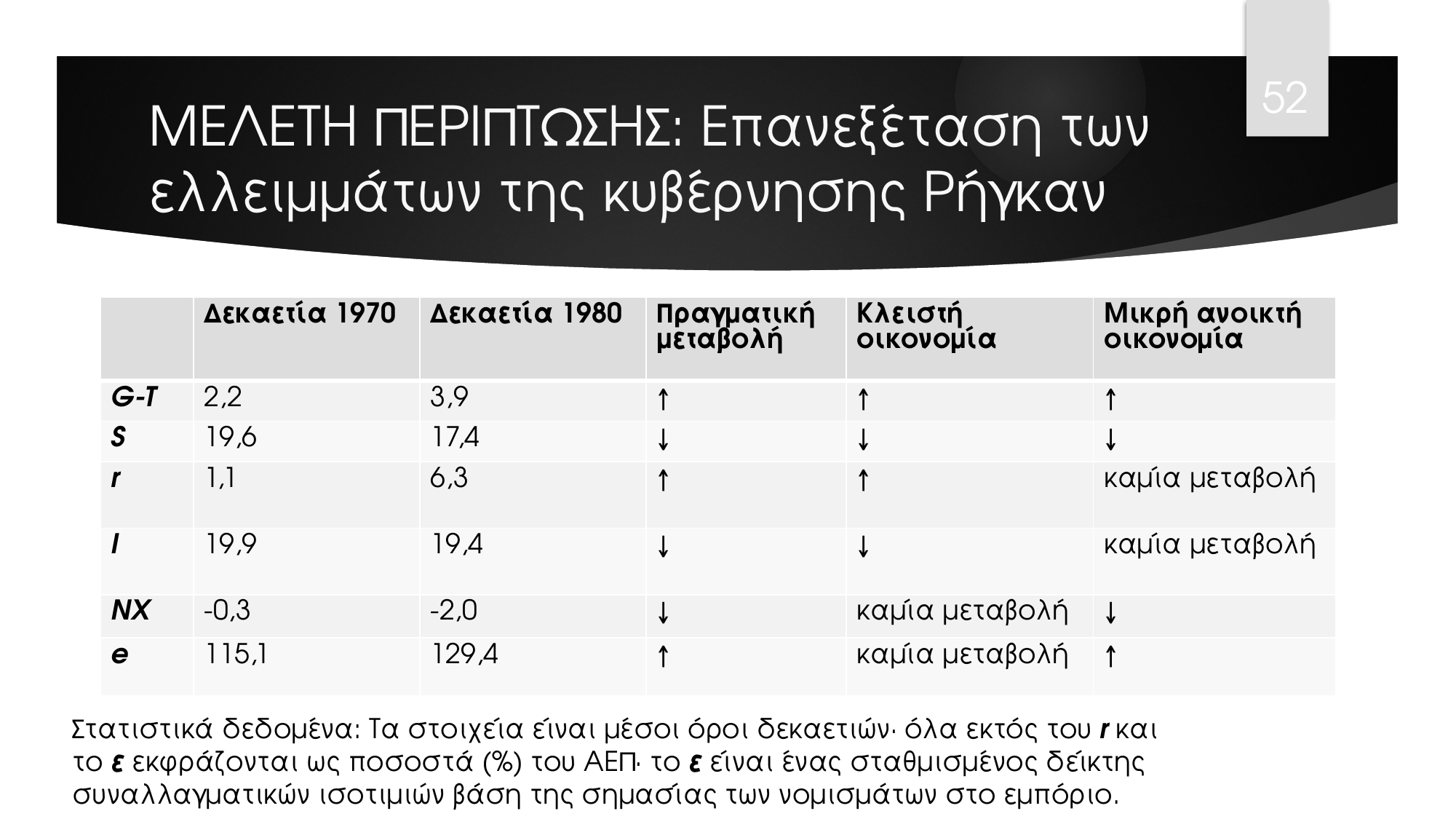

52
# ΜΕΛΕΤΗ ΠΕΡΙΠΤΩΣΗΣ: Επανεξέταση των ελλειμμάτων της κυβέρνησης Ρήγκαν
|  | Δεκαετία 1970 | Δεκαετία 1980 | Πραγματική μεταβολή | Κλειστή οικονομία | Μικρή ανοικτή οικονομία |
| --- | --- | --- | --- | --- | --- |
| G-T | 2,2 | 3,9 | ↑ | ↑ | ↑ |
| S | 19,6 | 17,4 | ↓ | ↓ | ↓ |
| r | 1,1 | 6,3 | ↑ | ↑ | καμία μεταβολή |
| I | 19,9 | 19,4 | ↓ | ↓ | καμία μεταβολή |
| NX | -0,3 | -2,0 | ↓ | καμία μεταβολή | ↓ |
| e | 115,1 | 129,4 | ↑ | καμία μεταβολή | ↑ |
Στατιστικά δεδομένα: Τα στοιχεία είναι μέσοι όροι δεκαετιών· όλα εκτός του r και το ε εκφράζονται ως ποσοστά (%) του ΑΕΠ· το ε είναι ένας σταθμισμένος δείκτης συναλλαγματικών ισοτιμιών βάση της σημασίας των νομισμάτων στο εμπόριο.